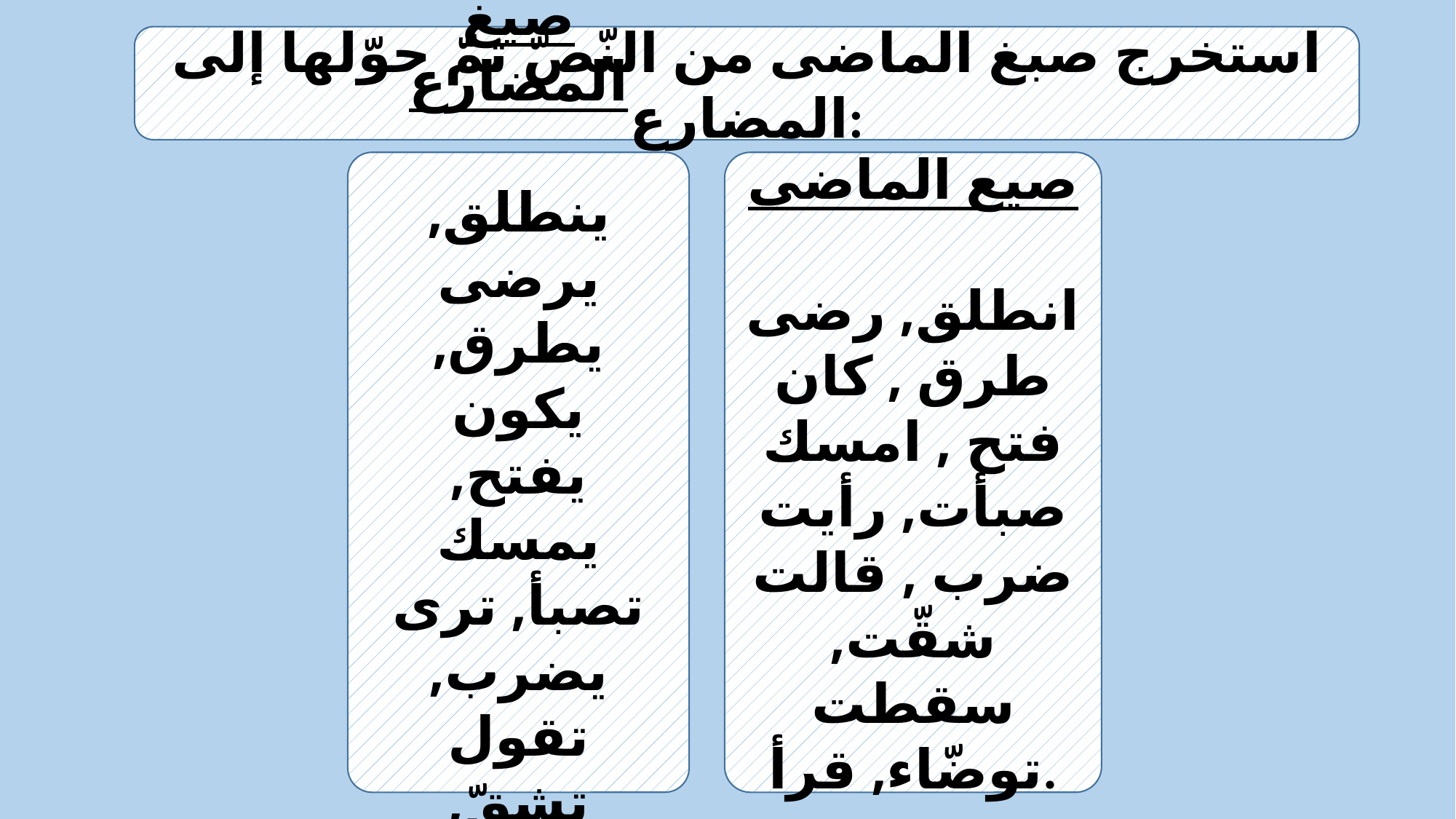

استخرج صبغ الماضى من النّصّ ثمّ حوّلها إلى المضارع:
صيغ المضارع

ينطلق, يرضى
يطرق, يكون
يفتح, يمسك
تصبأ, ترى
يضرب, تقول
تشقّ, تسقط
يتوضّأ, يقرأ
صيع الماضى

انطلق, رضى
طرق , كان
فتح , امسك
صبأت, رأيت
ضرب , قالت
شقّت, سقطت
توضّاء, قرأ.